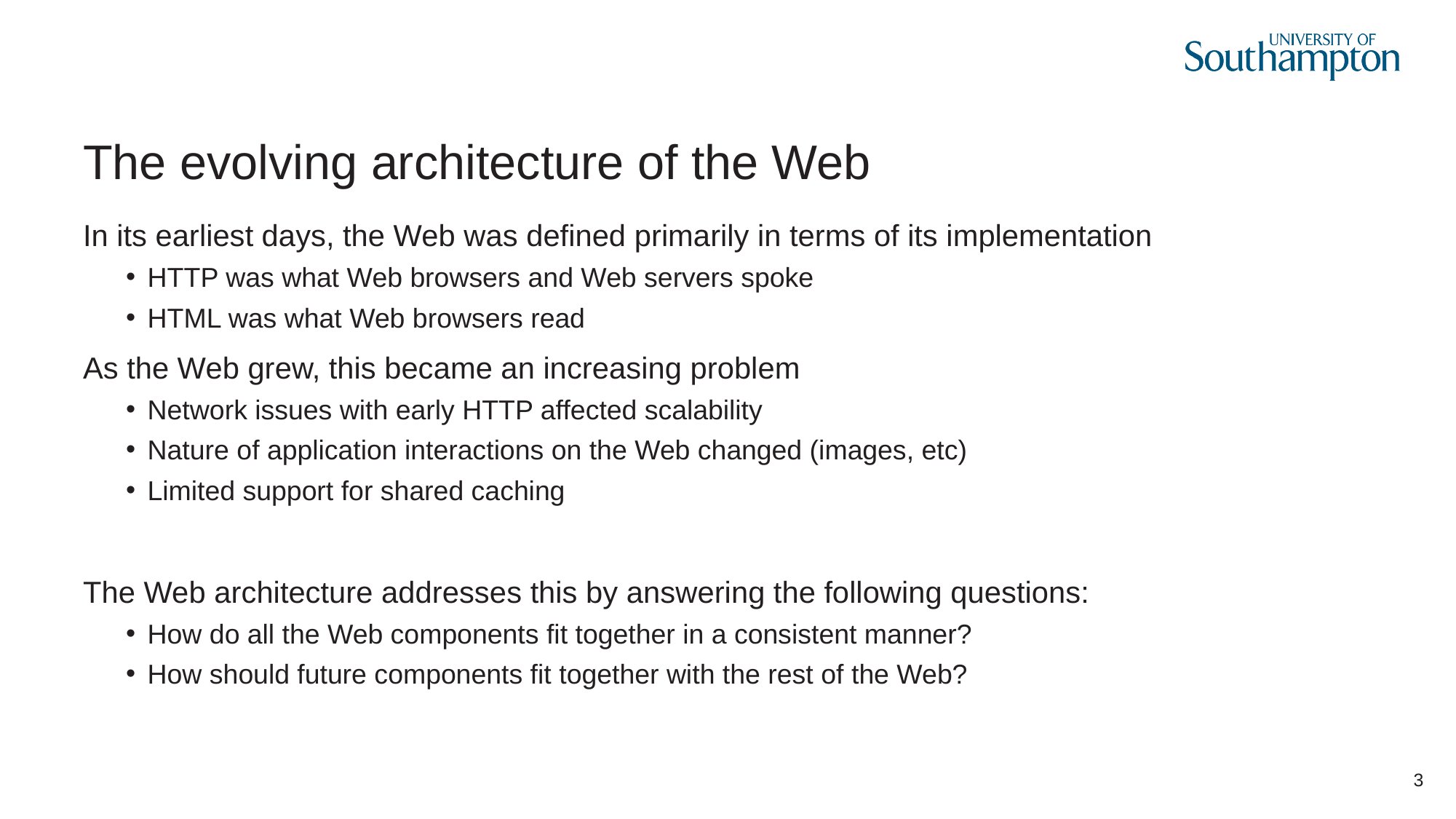

# The evolving architecture of the Web
In its earliest days, the Web was defined primarily in terms of its implementation
HTTP was what Web browsers and Web servers spoke
HTML was what Web browsers read
As the Web grew, this became an increasing problem
Network issues with early HTTP affected scalability
Nature of application interactions on the Web changed (images, etc)
Limited support for shared caching

The Web architecture addresses this by answering the following questions:
How do all the Web components fit together in a consistent manner?
How should future components fit together with the rest of the Web?